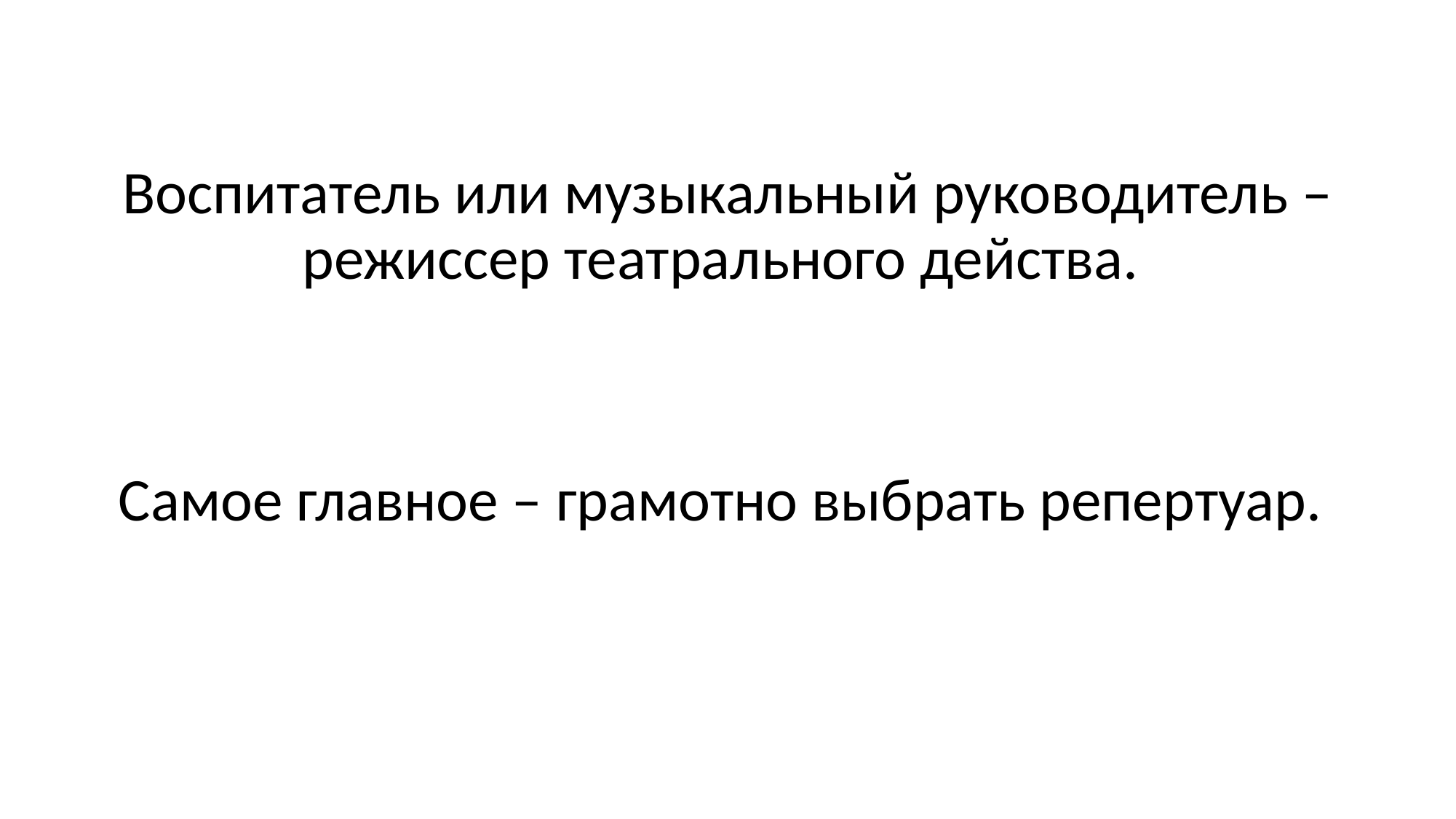

Воспитатель или музыкальный руководитель – режиссер театрального действа.

Самое главное – грамотно выбрать репертуар.